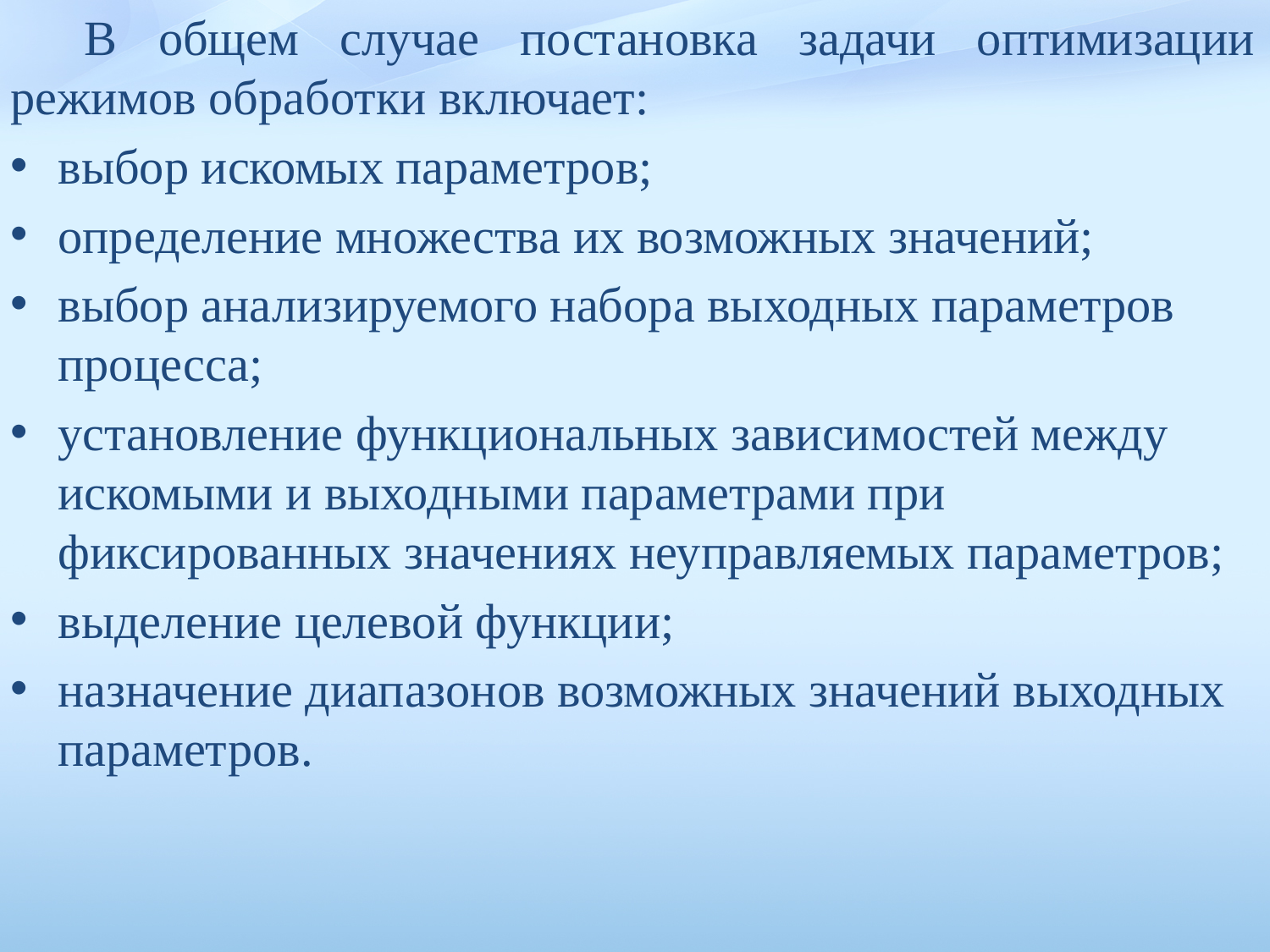

В общем случае постановка задачи оптимизации режимов обра­ботки включает:
выбор искомых параметров;
определение множества их возможных значений;
выбор анализируемого набора выходных параметров процесса;
установление функциональных зависимостей между искомыми и выходными параметрами при фиксированных значениях неуправ­ляемых параметров;
выделение целевой функции;
назначение диапазонов возможных значений выходных па­раметров.